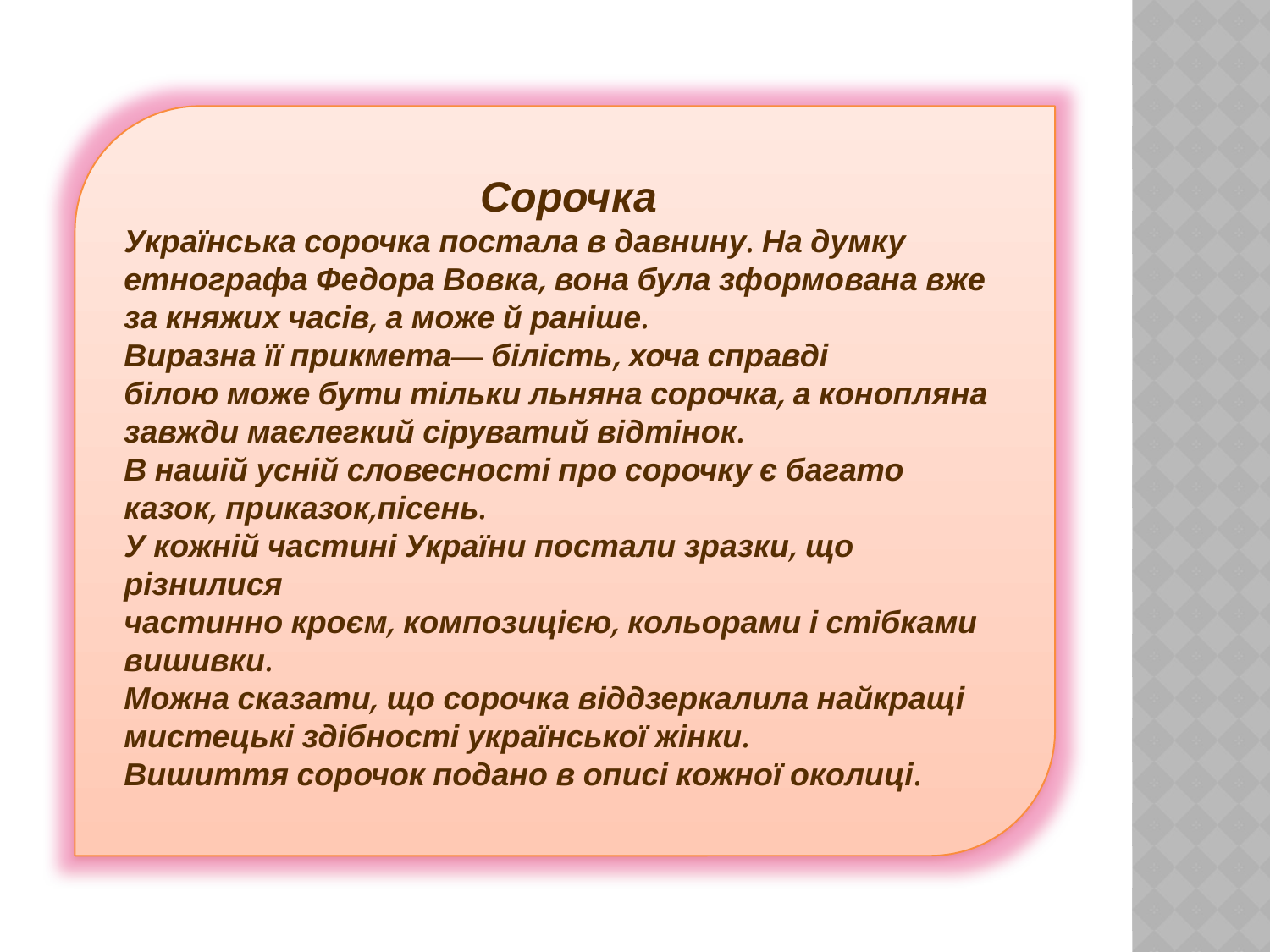

Сорочка
Українська сорочка постала в давнину. На думку етнографа Федора Вовка, вона була зформована вже за княжих часів, а може й раніше.
Виразна її прикмета— білість, хоча справді
білою може бути тільки льняна сорочка, а конопляна завжди маєлегкий сіруватий відтінок.
В нашій усній словесності про сорочку є багато казок, приказок,пісень.
У кожній частині України постали зразки, що різнилися
частинно кроєм, композицією, кольорами і стібками вишивки.
Можна сказати, що сорочка віддзеркалила найкращі мистецькі здібності української жінки.
Вишиття сорочок подано в описі кожної околиці.